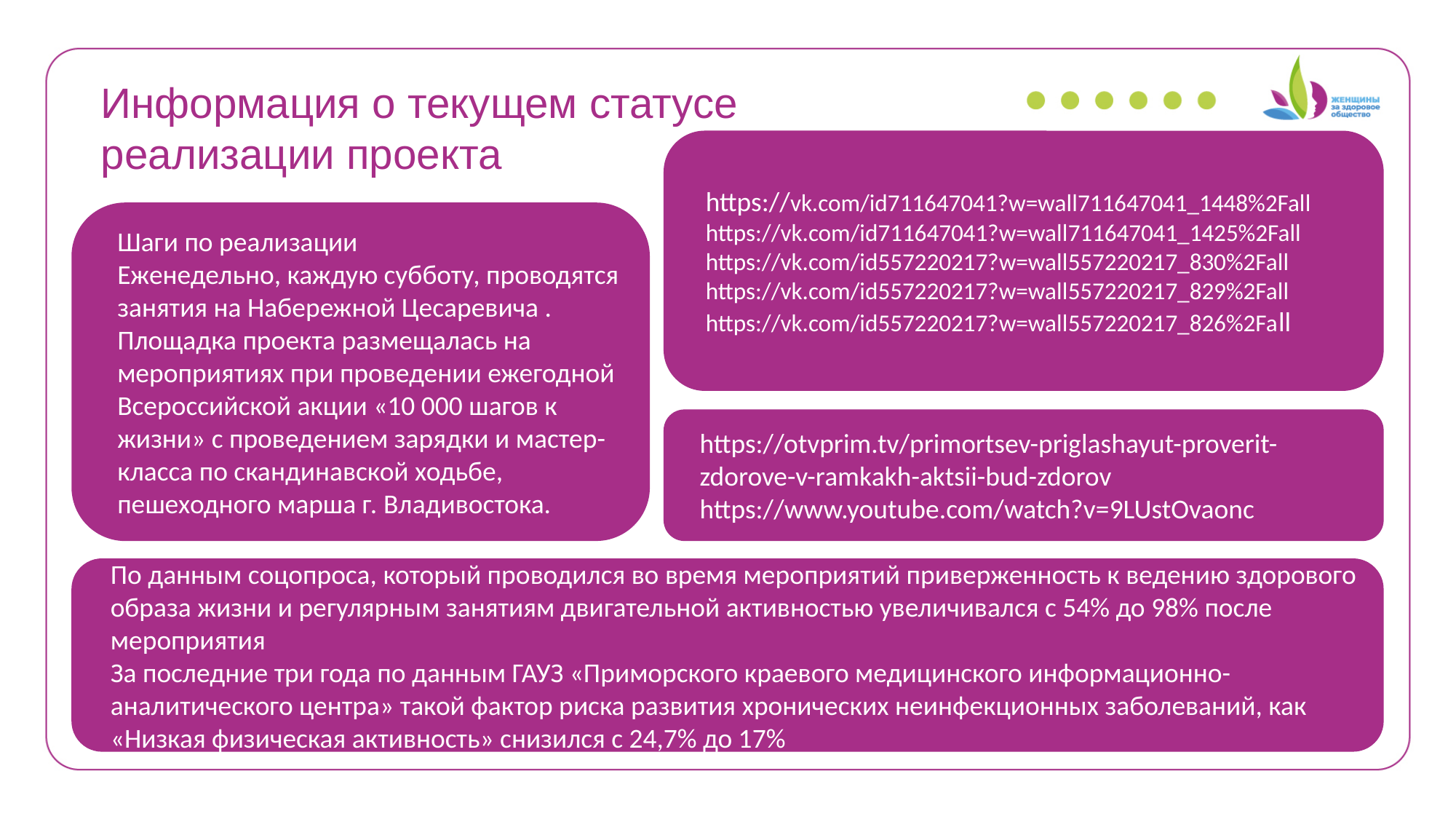

Информация о текущем статусе
реализации проекта
https://vk.com/id711647041?w=wall711647041_1448%2Fall
https://vk.com/id711647041?w=wall711647041_1425%2Fall
https://vk.com/id557220217?w=wall557220217_830%2Fall
https://vk.com/id557220217?w=wall557220217_829%2Fall
https://vk.com/id557220217?w=wall557220217_826%2Fall
Шаги по реализации
Еженедельно, каждую субботу, проводятся занятия на Набережной Цесаревича . Площадка проекта размещалась на мероприятиях при проведении ежегодной Всероссийской акции «10 000 шагов к жизни» с проведением зарядки и мастер-класса по скандинавской ходьбе, пешеходного марша г. Владивостока.
https://otvprim.tv/primortsev-priglashayut-proverit-zdorove-v-ramkakh-aktsii-bud-zdorov
https://www.youtube.com/watch?v=9LUstOvaonc
По данным соцопроса, который проводился во время мероприятий приверженность к ведению здорового образа жизни и регулярным занятиям двигательной активностью увеличивался с 54% до 98% после мероприятия
За последние три года по данным ГАУЗ «Приморского краевого медицинского информационно-аналитического центра» такой фактор риска развития хронических неинфекционных заболеваний, как «Низкая физическая активность» снизился с 24,7% до 17%